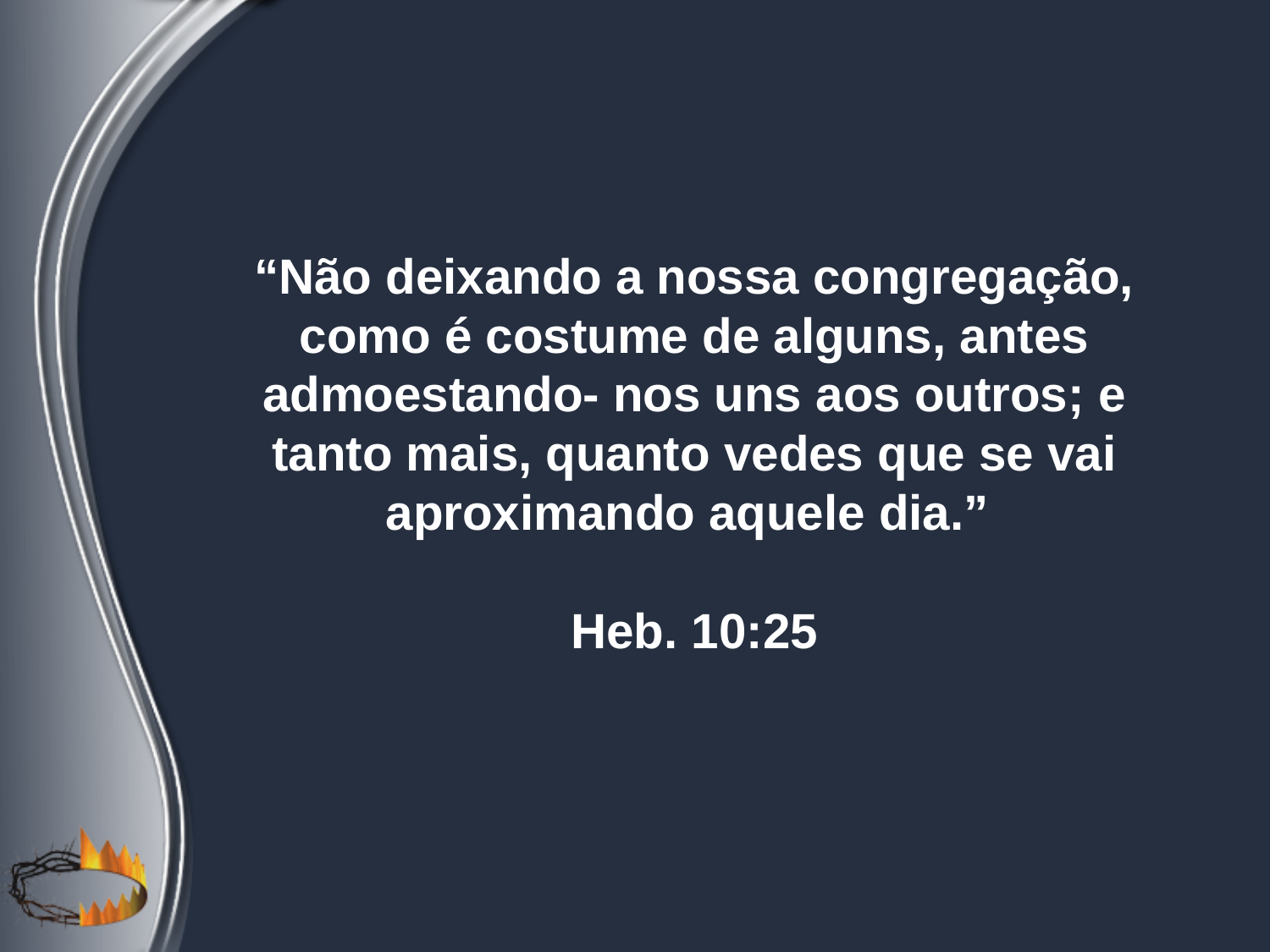

“Não deixando a nossa congregação, como é costume de alguns, antes admoestando- nos uns aos outros; e tanto mais, quanto vedes que se vai aproximando aquele dia.”

Heb. 10:25